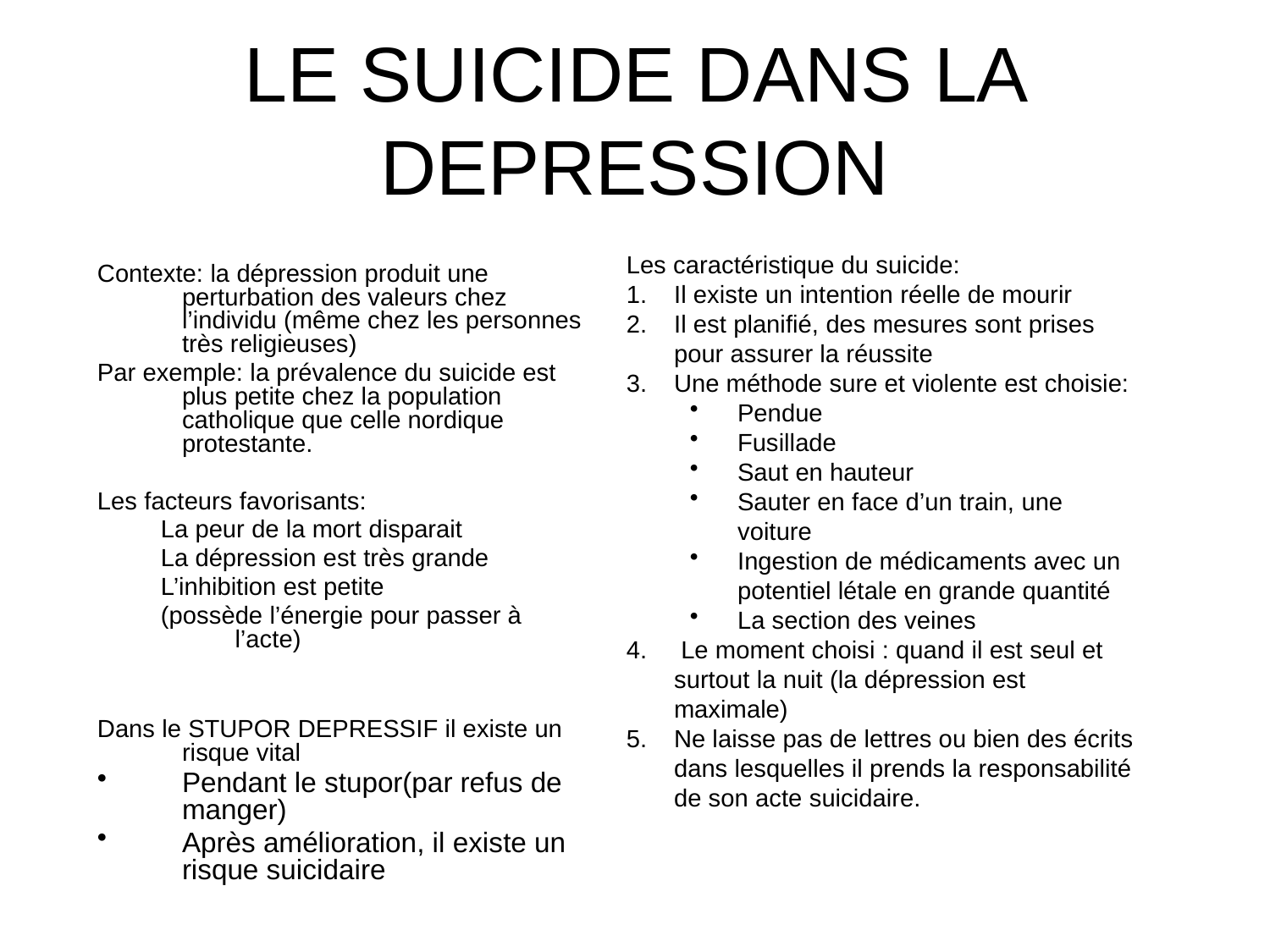

# LE SUICIDE DANS LA DEPRESSION

Contexte: la dépression produit une perturbation des valeurs chez l’individu (même chez les personnes très religieuses)
Par exemple: la prévalence du suicide est plus petite chez la population catholique que celle nordique protestante.

Les facteurs favorisants:
La peur de la mort disparait
La dépression est très grande
L’inhibition est petite
(possède l’énergie pour passer à l’acte)

Dans le STUPOR DEPRESSIF il existe un risque vital
Pendant le stupor(par refus de manger)
Après amélioration, il existe un risque suicidaire

Les caractéristique du suicide:
Il existe un intention réelle de mourir
Il est planifié, des mesures sont prises pour assurer la réussite
Une méthode sure et violente est choisie:
Pendue
Fusillade
Saut en hauteur
Sauter en face d’un train, une voiture
Ingestion de médicaments avec un potentiel létale en grande quantité
La section des veines
 Le moment choisi : quand il est seul et surtout la nuit (la dépression est maximale)
Ne laisse pas de lettres ou bien des écrits dans lesquelles il prends la responsabilité de son acte suicidaire.